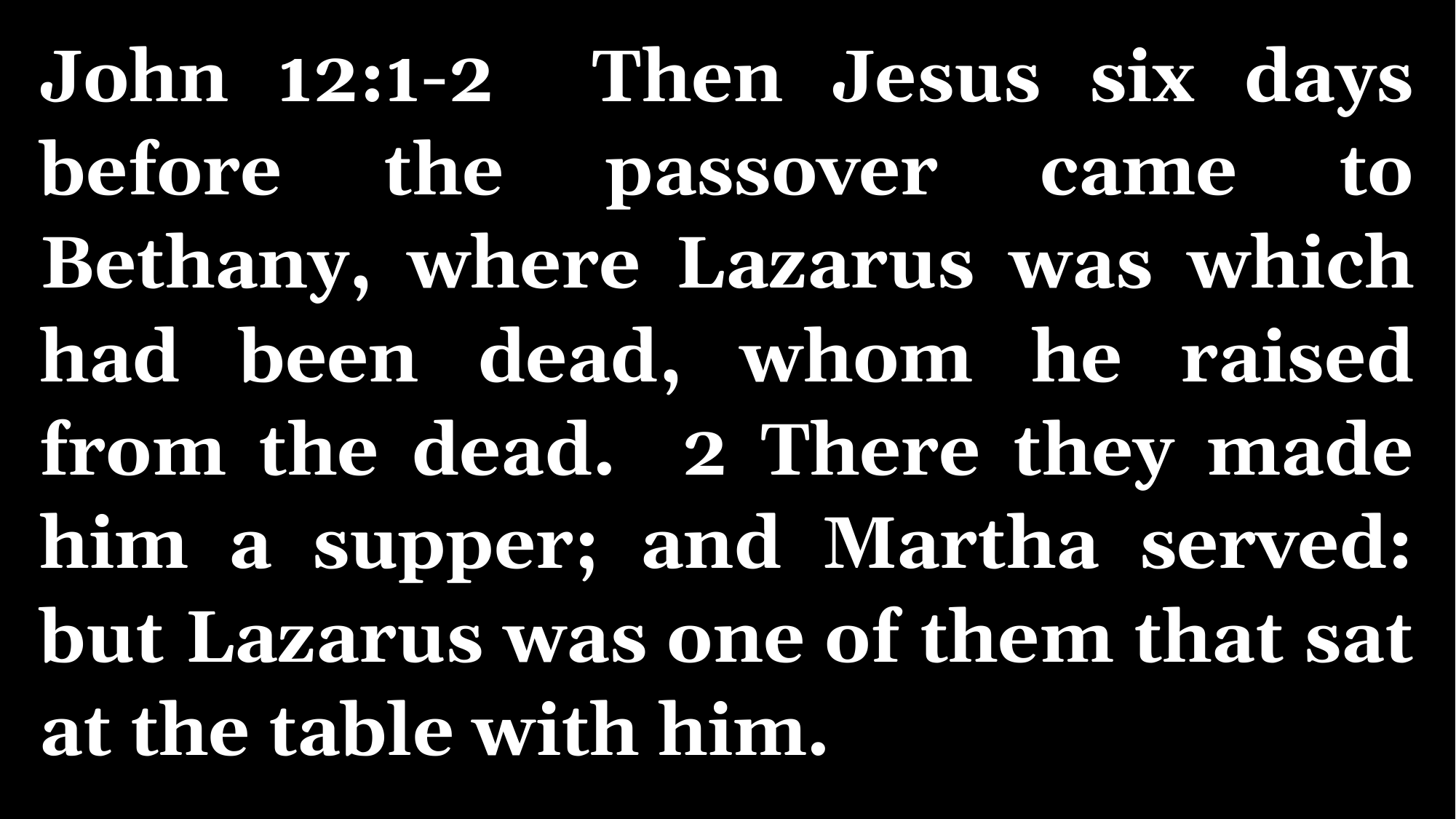

John 12:1-2  Then Jesus six days before the passover came to Bethany, where Lazarus was which had been dead, whom he raised from the dead.  2 There they made him a supper; and Martha served: but Lazarus was one of them that sat at the table with him.